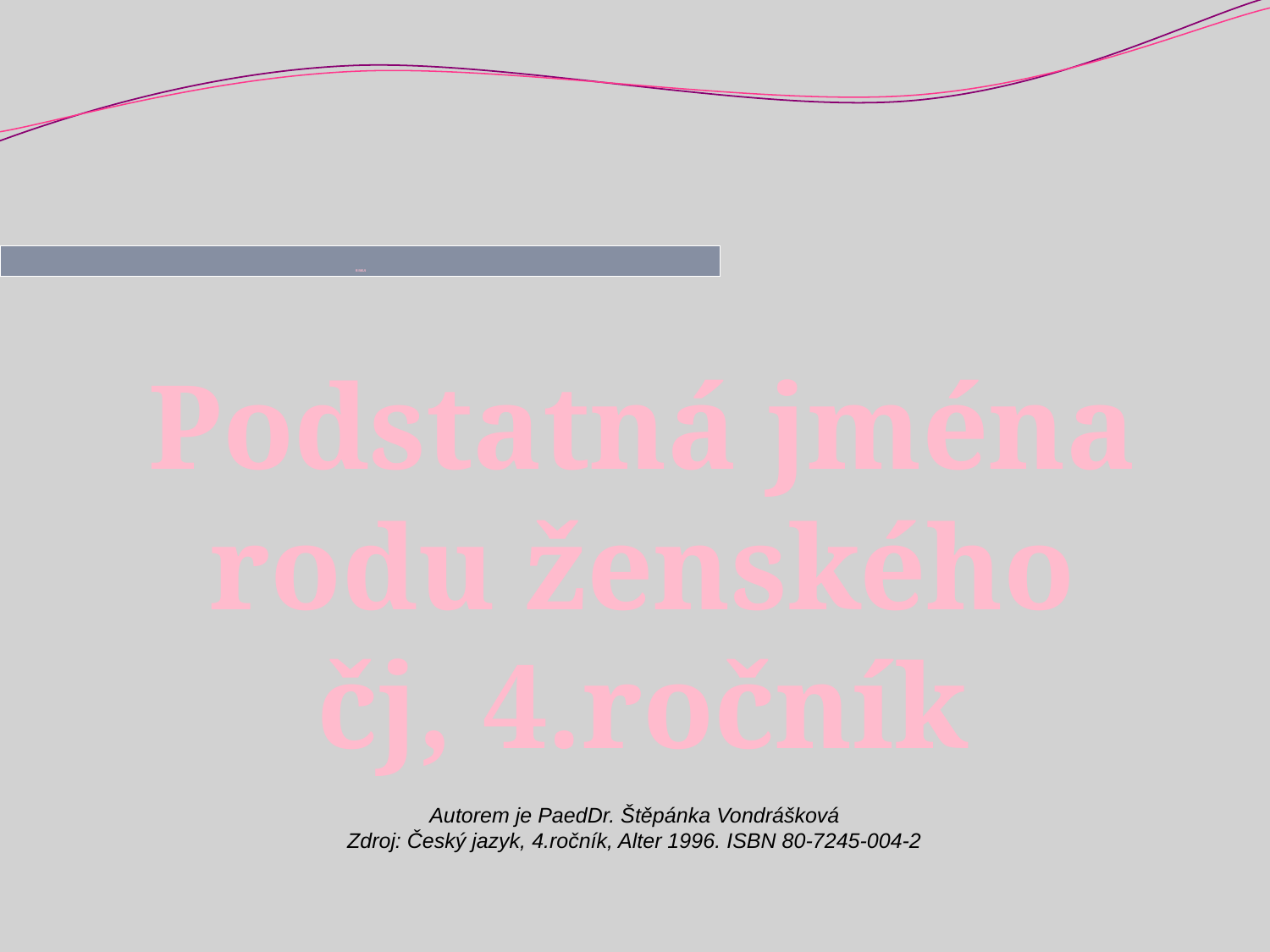

RISKUJ
Podstatná jména rodu ženského
čj, 4.ročník
Autorem je PaedDr. Štěpánka Vondrášková
Zdroj: Český jazyk, 4.ročník, Alter 1996. ISBN 80-7245-004-2